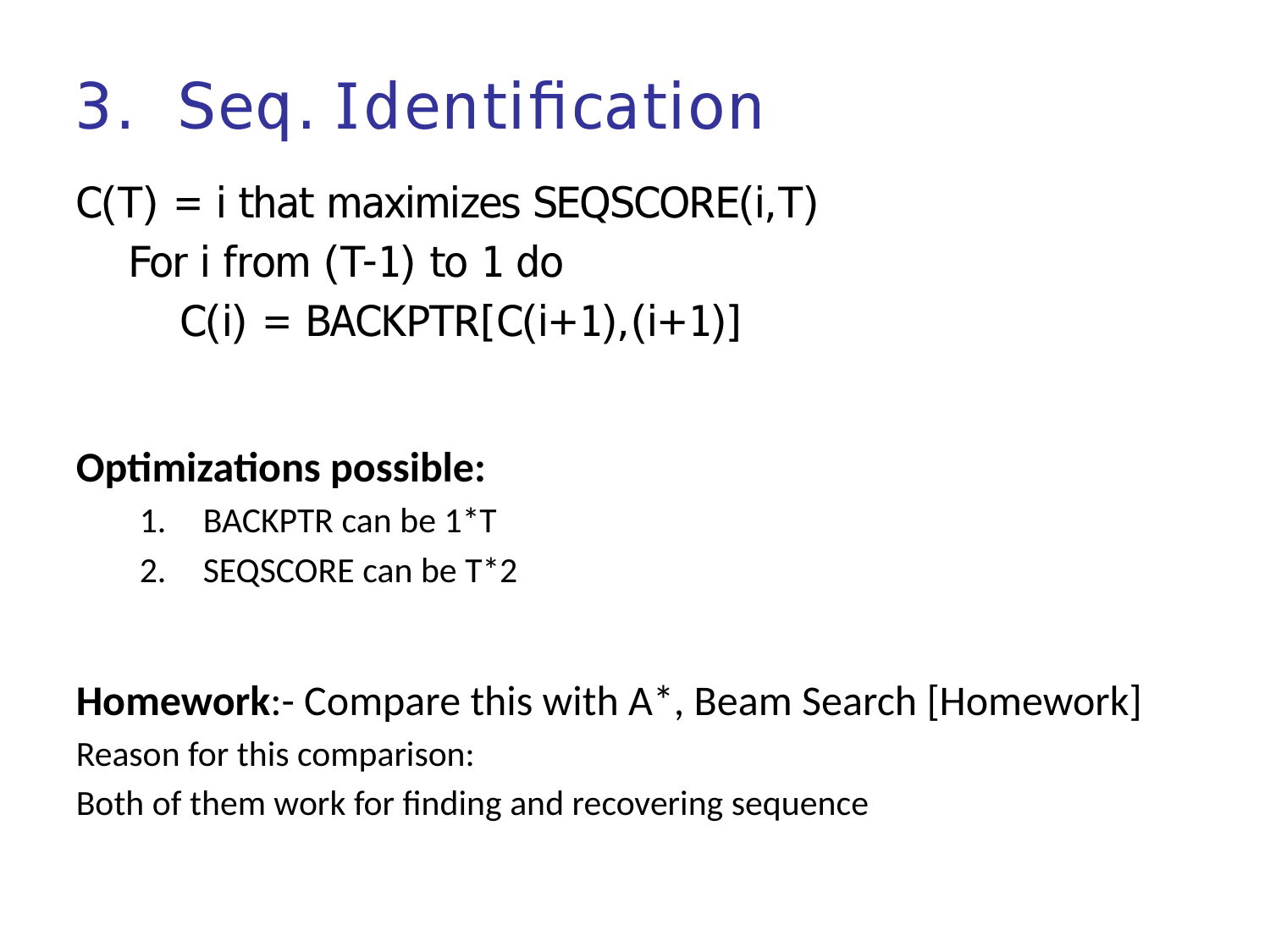

# Seq. Identification
C(T) = i that maximizes SEQSCORE(i,T)
    For i from (T-1) to 1 do
        C(i) = BACKPTR[C(i+1),(i+1)]
Optimizations possible:
BACKPTR can be 1*T
SEQSCORE can be T*2
Homework:- Compare this with A*, Beam Search [Homework]
Reason for this comparison:
Both of them work for finding and recovering sequence